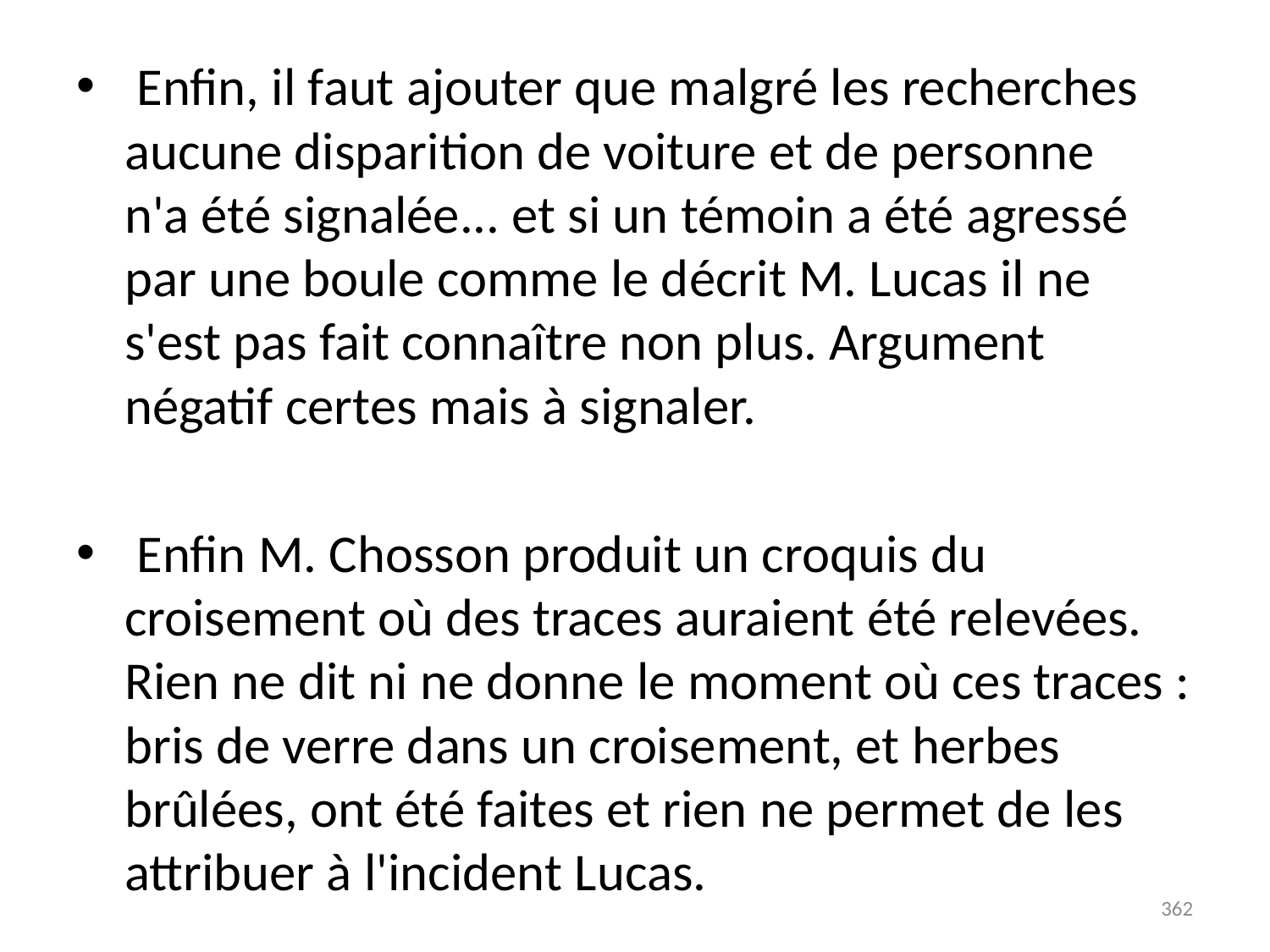

# Enfin, il faut ajouter que malgré les recherches aucune disparition de voiture et de personne n'a été signalée... et si un témoin a été agressé par une boule comme le décrit M. Lucas il ne s'est pas fait connaître non plus. Argument négatif certes mais à signaler.

 Enfin M. Chosson produit un croquis du croisement où des traces auraient été relevées. Rien ne dit ni ne donne le moment où ces traces : bris de verre dans un croisement, et herbes brûlées, ont été faites et rien ne permet de les attribuer à l'incident Lucas.

362